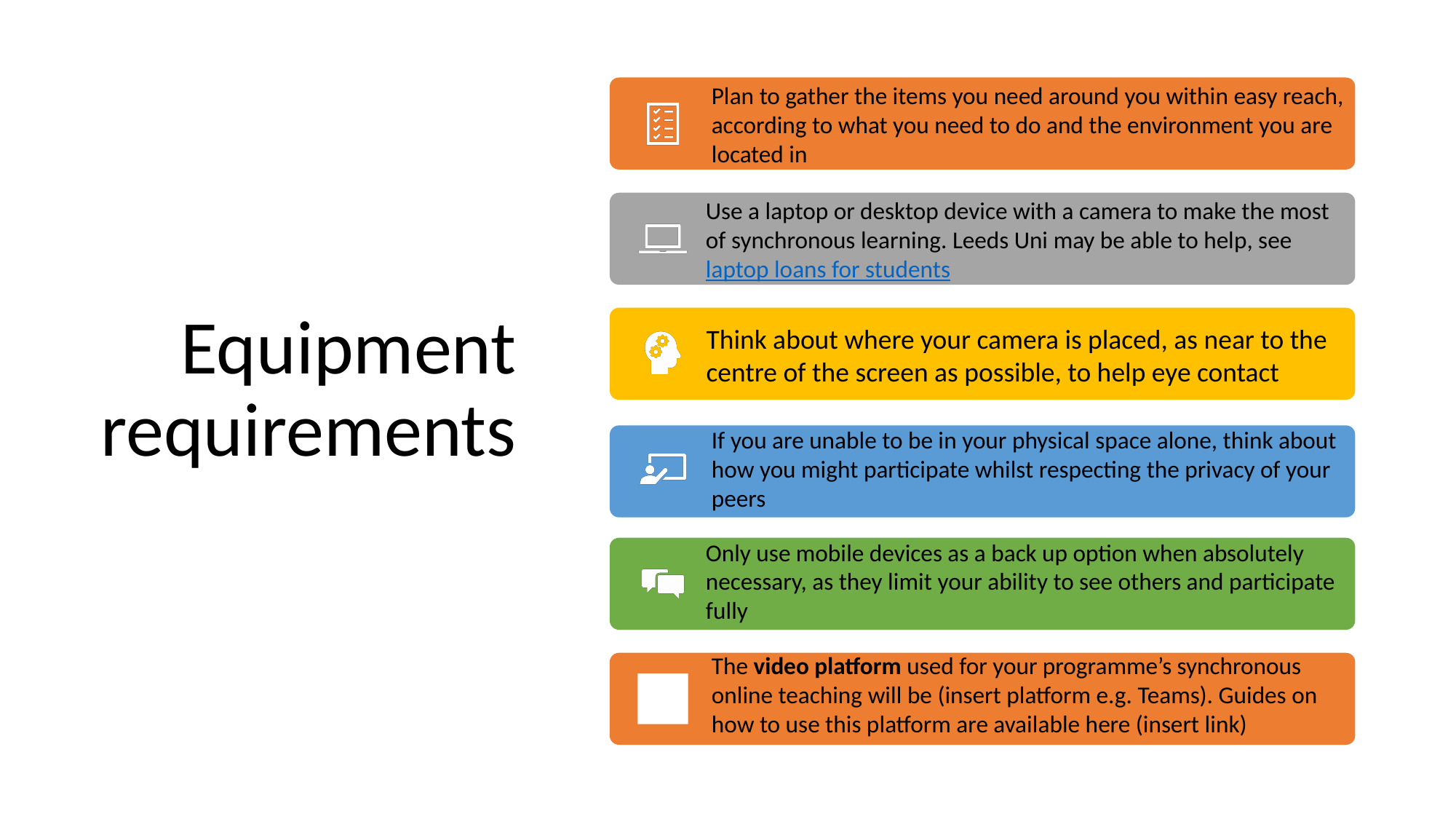

Plan to gather the items you need around you within easy reach, according to what you need to do and the environment you are located in

# Equipment requirements
Use a laptop or desktop device with a camera to make the most of synchronous learning. Leeds Uni may be able to help, see laptop loans for students
Think about where your camera is placed, as near to the centre of the screen as possible, to help eye contact
If you are unable to be in your physical space alone, think about how you might participate whilst respecting the privacy of your peers
Only use mobile devices as a back up option when absolutely necessary, as they limit your ability to see others and participate fully
The video platform used for your programme’s synchronous online teaching will be (insert platform e.g. Teams). Guides on how to use this platform are available here (insert link)